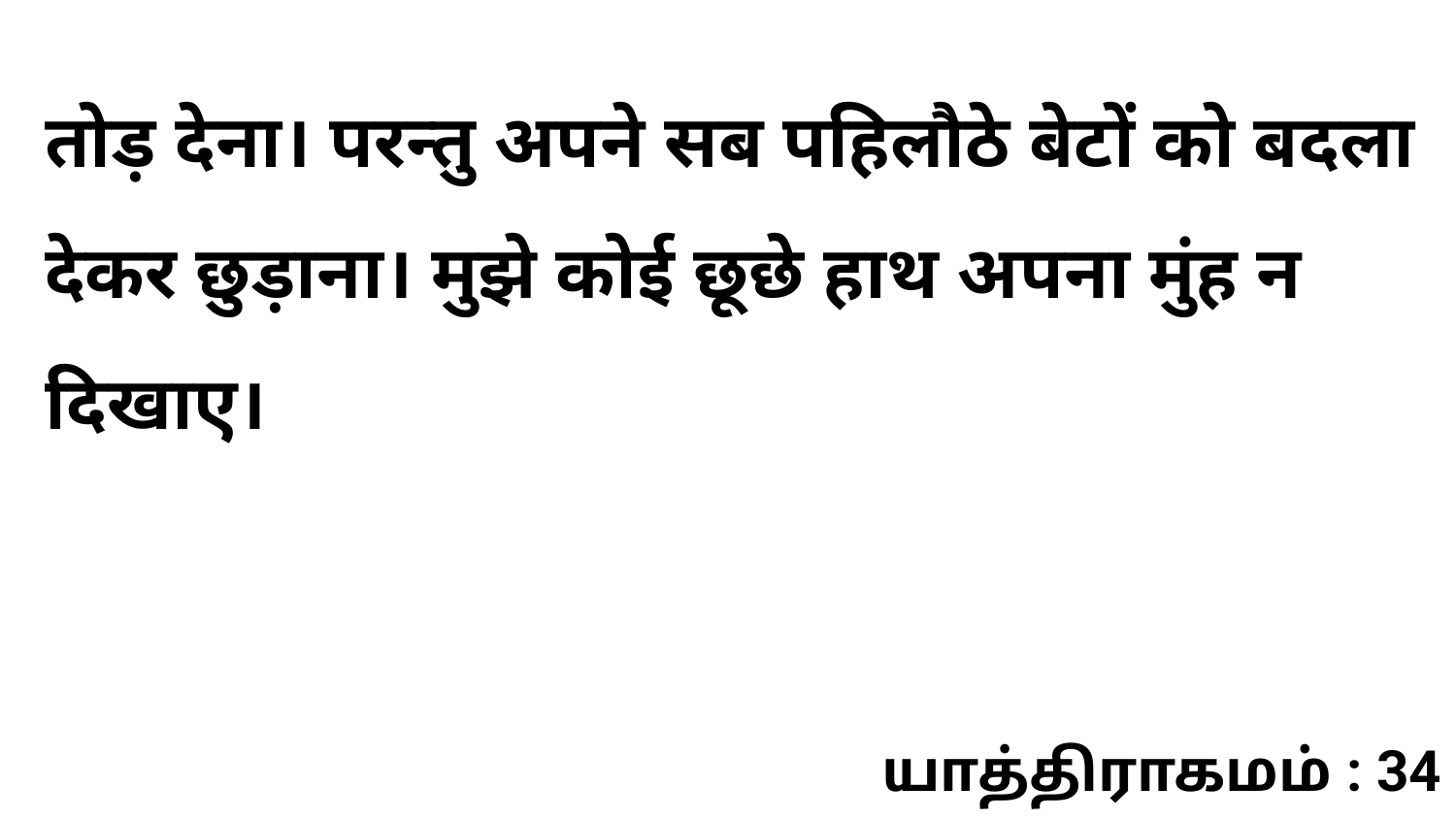

तोड़ देना। परन्तु अपने सब पहिलौठे बेटों को बदला देकर छुड़ाना। मुझे कोई छूछे हाथ अपना मुंह न दिखाए।
யாத்திராகமம் : 34